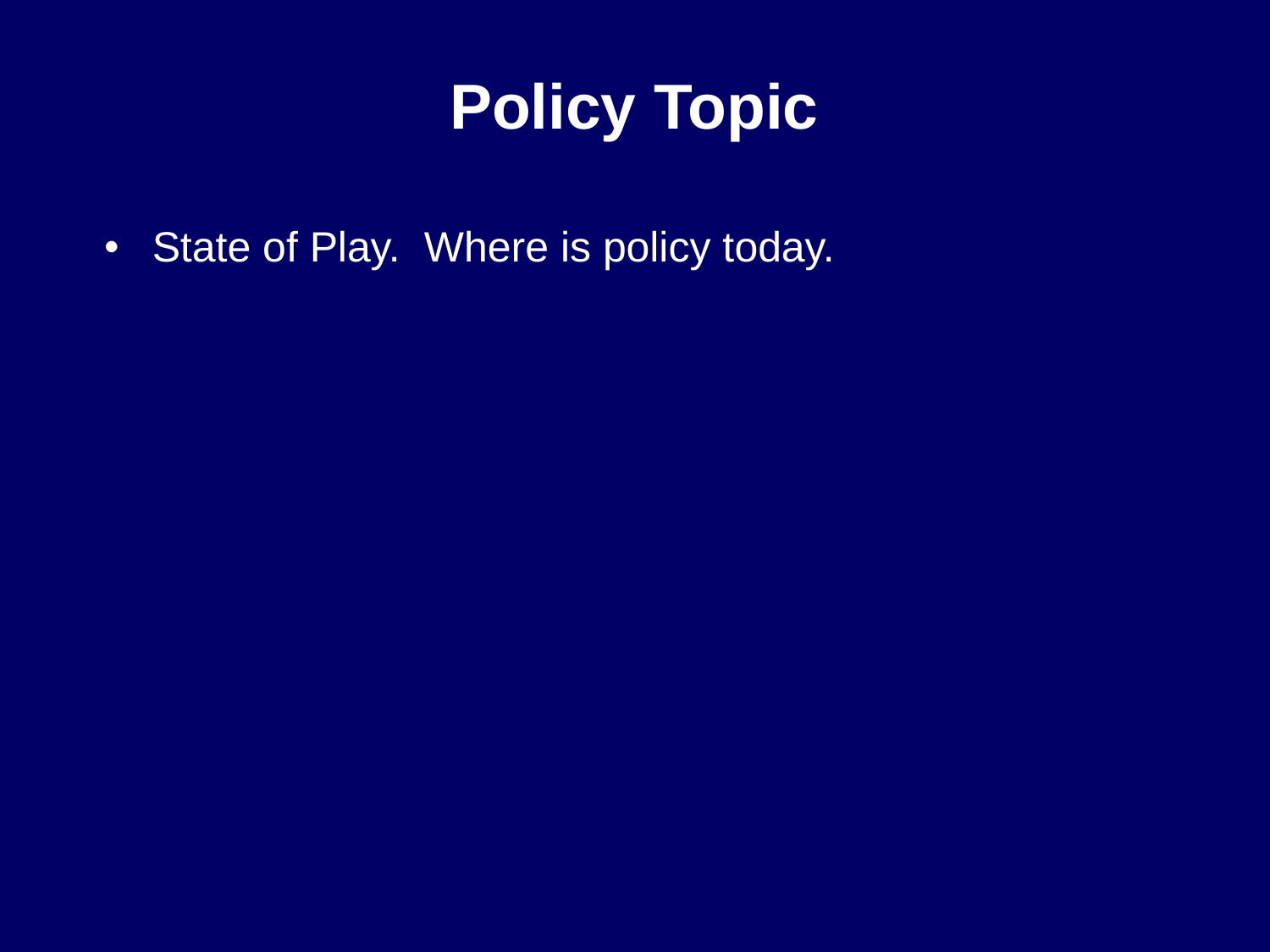

# Policy Topic
State of Play.  Where is policy today.